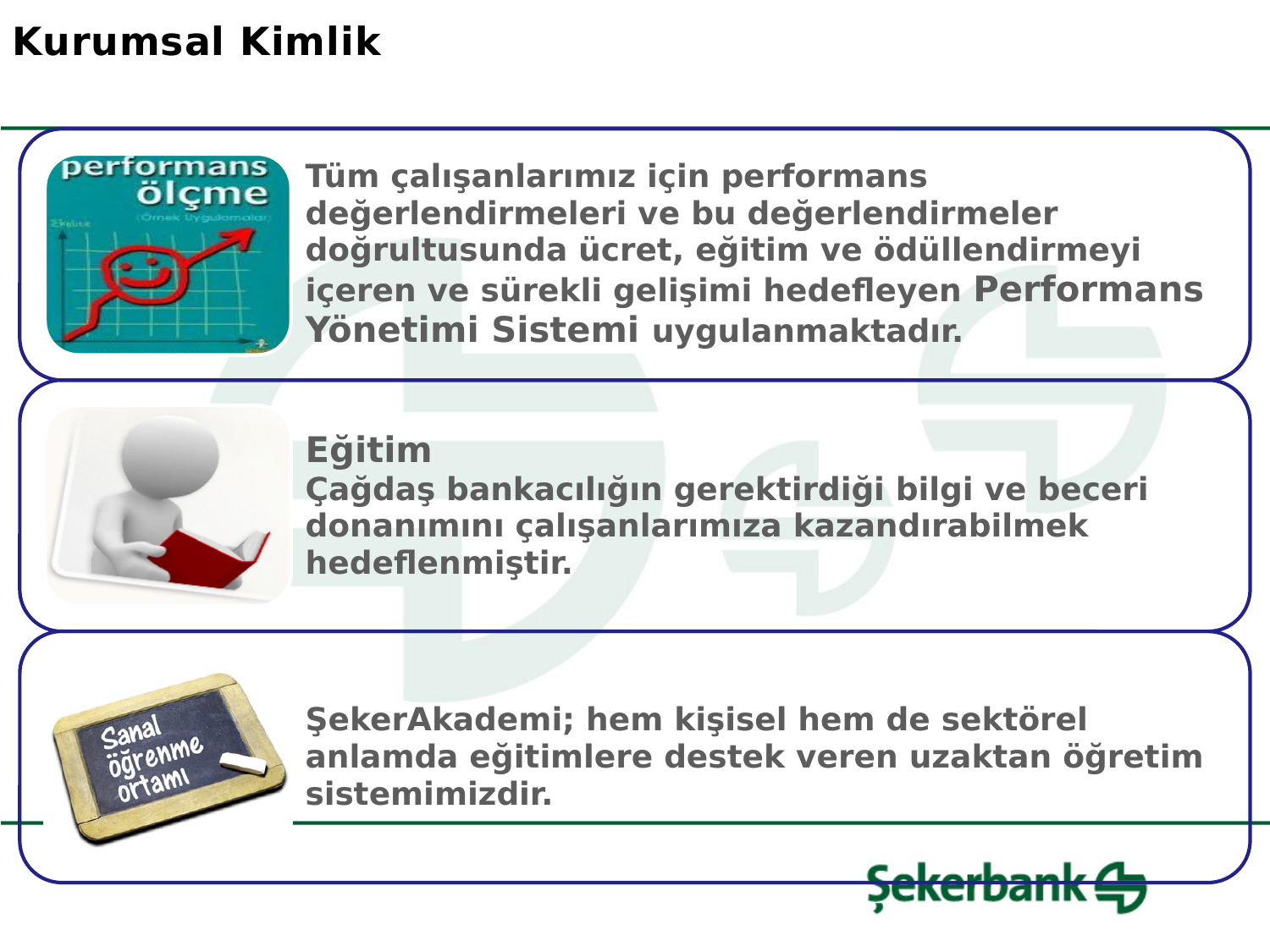

Kurumsal Kimlik
Tüm çalışanlarımız için performans değerlendirmeleri ve bu değerlendirmeler doğrultusunda ücret, eğitim ve ödüllendirmeyi içeren ve sürekli gelişimi hedefleyen Performans Yönetimi Sistemi uygulanmaktadır.
Eğitim
Çağdaş bankacılığın gerektirdiği bilgi ve beceri donanımını çalışanlarımıza kazandırabilmek hedeflenmiştir.
ŞekerAkademi; hem kişisel hem de sektörel anlamda eğitimlere destek veren uzaktan öğretim sistemimizdir.